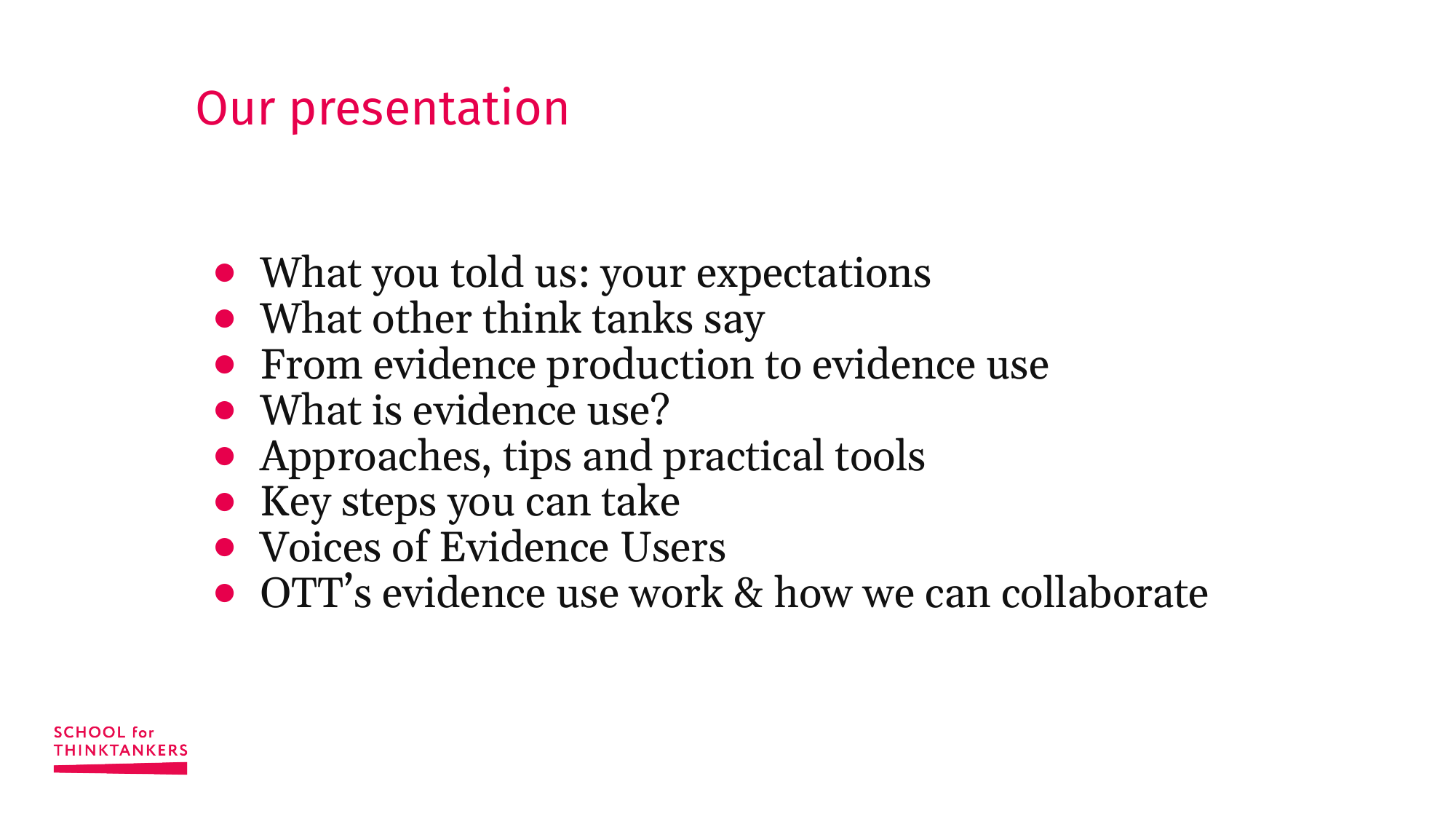

# Our presentation

What you told us: your expectations
What other think tanks say
From evidence production to evidence use
What is evidence use?
Approaches, tips and practical tools
Key steps you can take
Voices of Evidence Users
OTT’s evidence use work & how we can collaborate